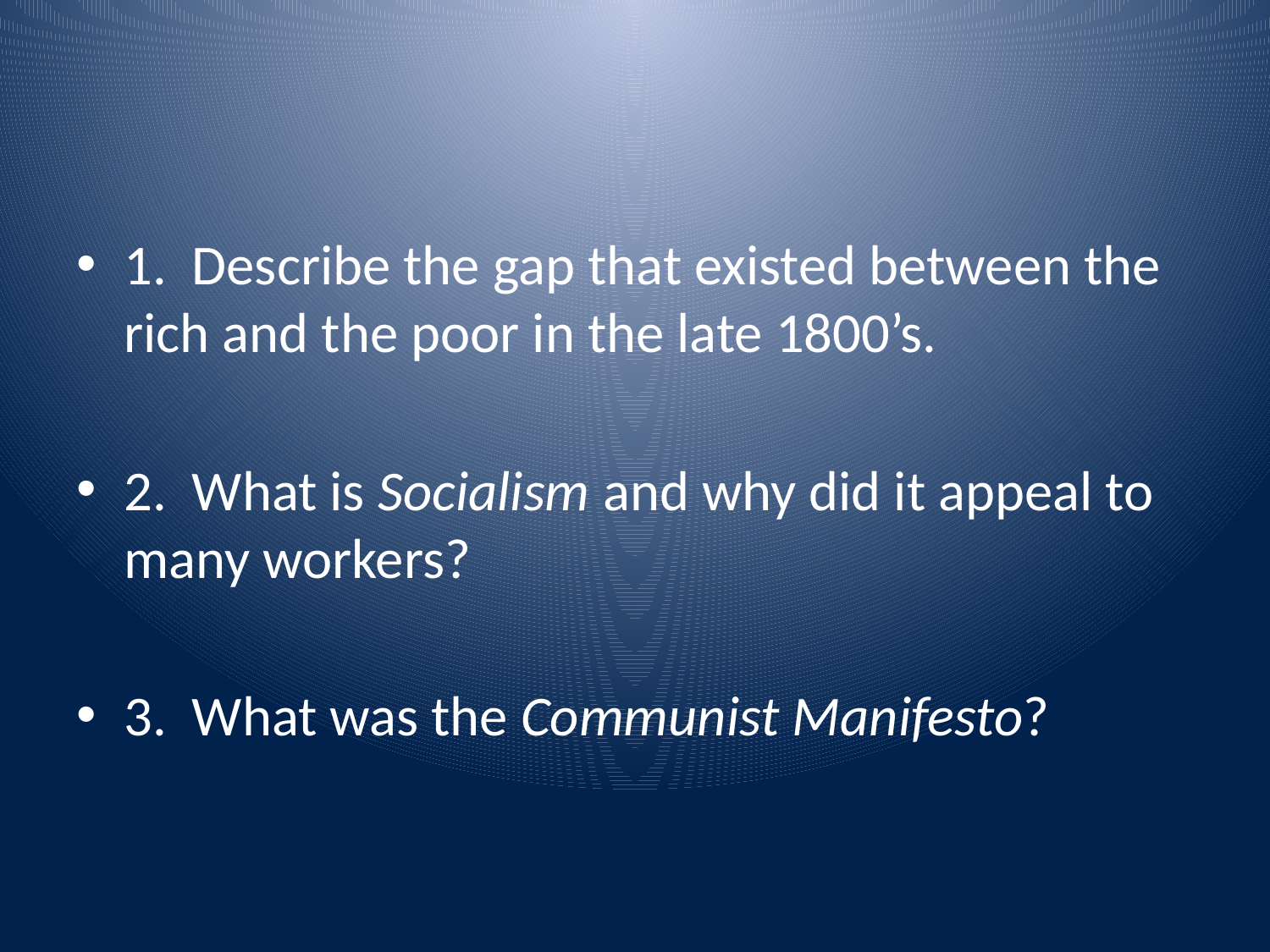

#
1.  Describe the gap that existed between the rich and the poor in the late 1800’s.

2.  What is Socialism and why did it appeal to many workers?

3.  What was the Communist Manifesto?